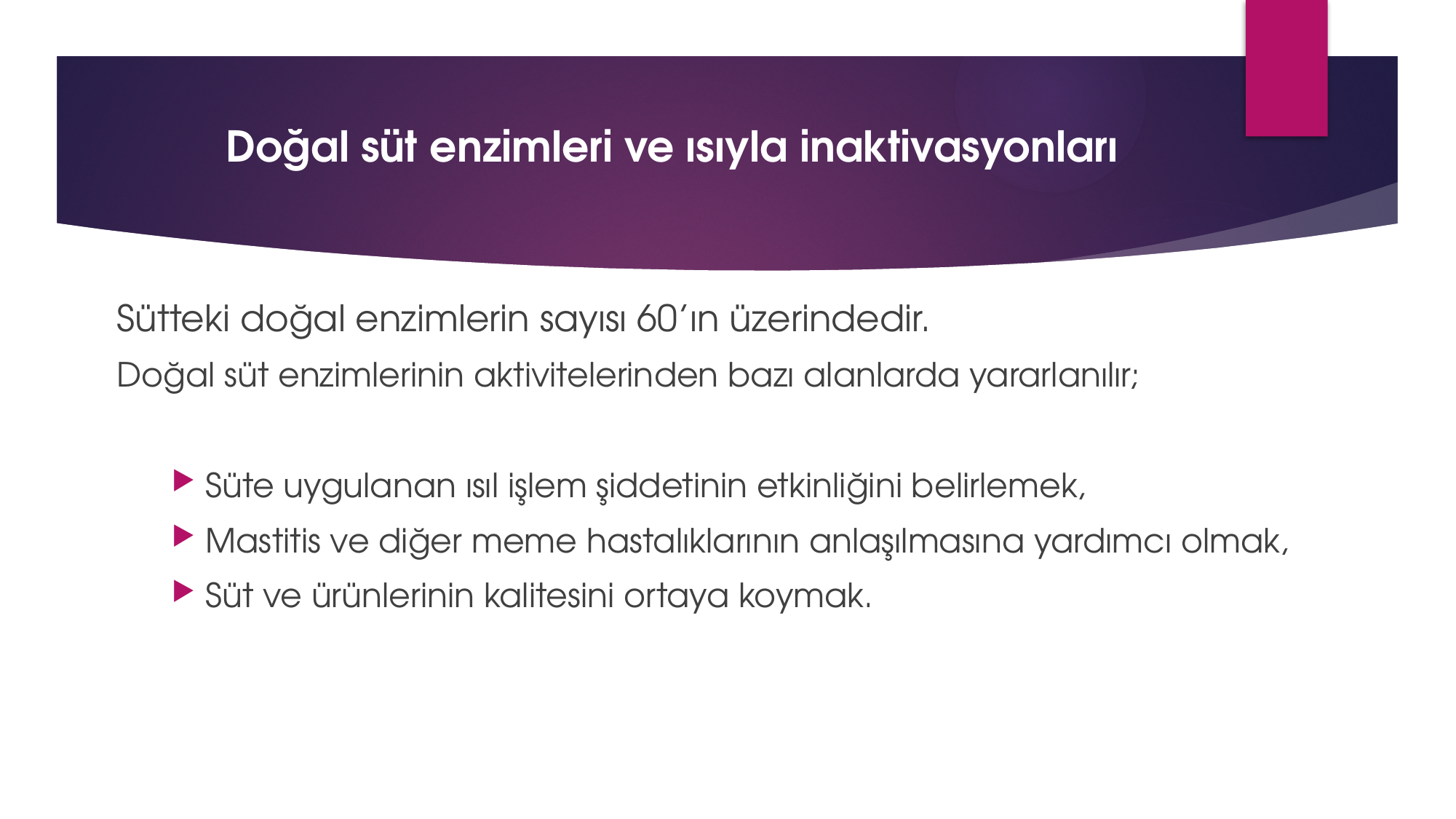

Doğal süt enzimleri ve ısıyla inaktivasyonları
Sütteki doğal enzimlerin sayısı 60’ın üzerindedir.
Doğal süt enzimlerinin aktivitelerinden bazı alanlarda yararlanılır;

Süte uygulanan ısıl işlem şiddetinin etkinliğini belirlemek,
Mastitis ve diğer meme hastalıklarının anlaşılmasına yardımcı olmak,
Süt ve ürünlerinin kalitesini ortaya koymak.